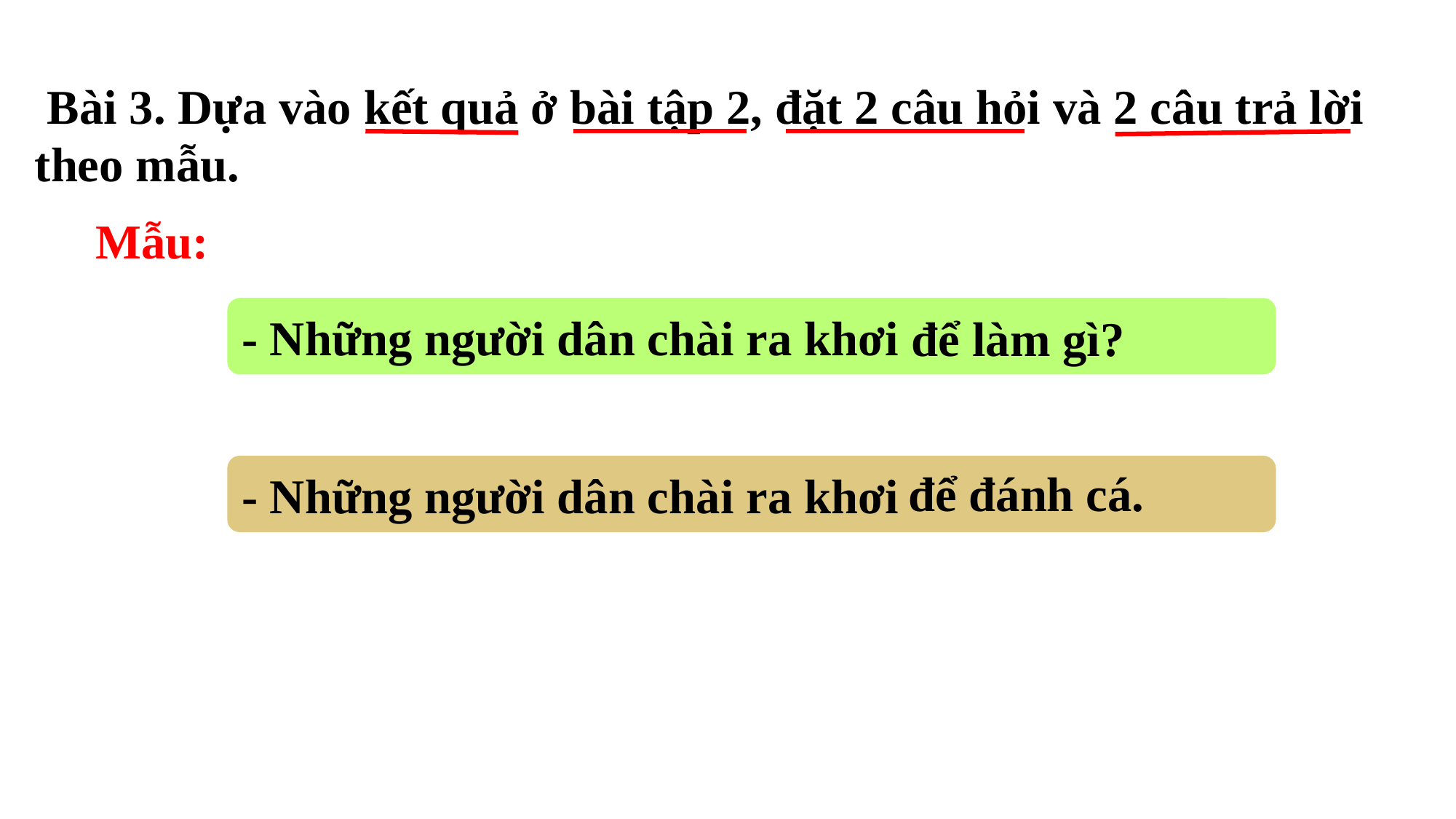

Bài 3. Dựa vào kết quả ở bài tập 2, đặt 2 câu hỏi và 2 câu trả lời   theo mẫu.
Mẫu:
- Những người dân chài ra khơi
để làm gì?
- Những người dân chài ra khơi
để đánh cá.